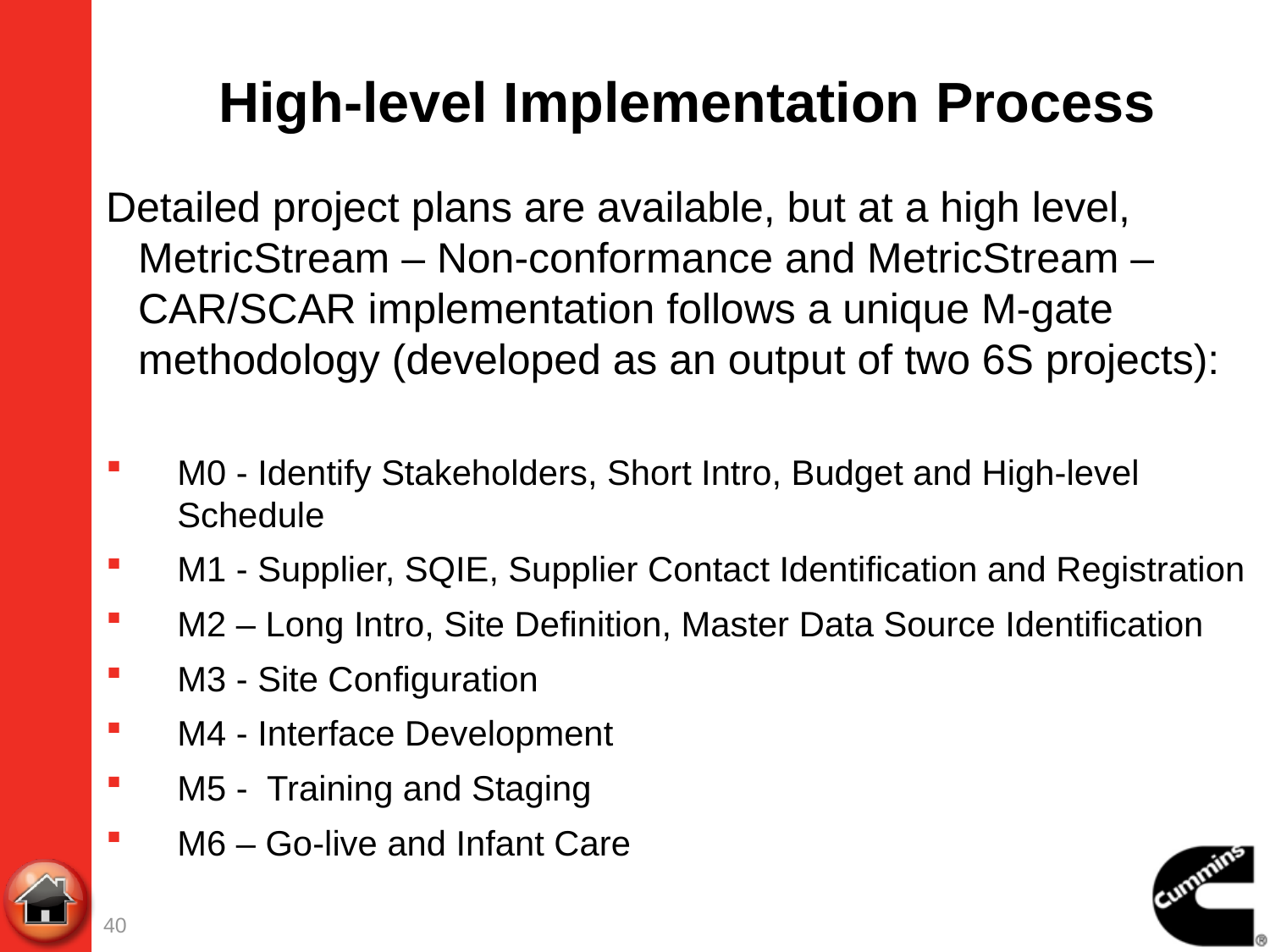

# High-level Implementation Process
Detailed project plans are available, but at a high level, MetricStream – Non-conformance and MetricStream – CAR/SCAR implementation follows a unique M-gate methodology (developed as an output of two 6S projects):

M0 - Identify Stakeholders, Short Intro, Budget and High-level Schedule
M1 - Supplier, SQIE, Supplier Contact Identification and Registration
M2 – Long Intro, Site Definition, Master Data Source Identification
M3 - Site Configuration
M4 - Interface Development
M5 -  Training and Staging
M6 – Go-live and Infant Care

40